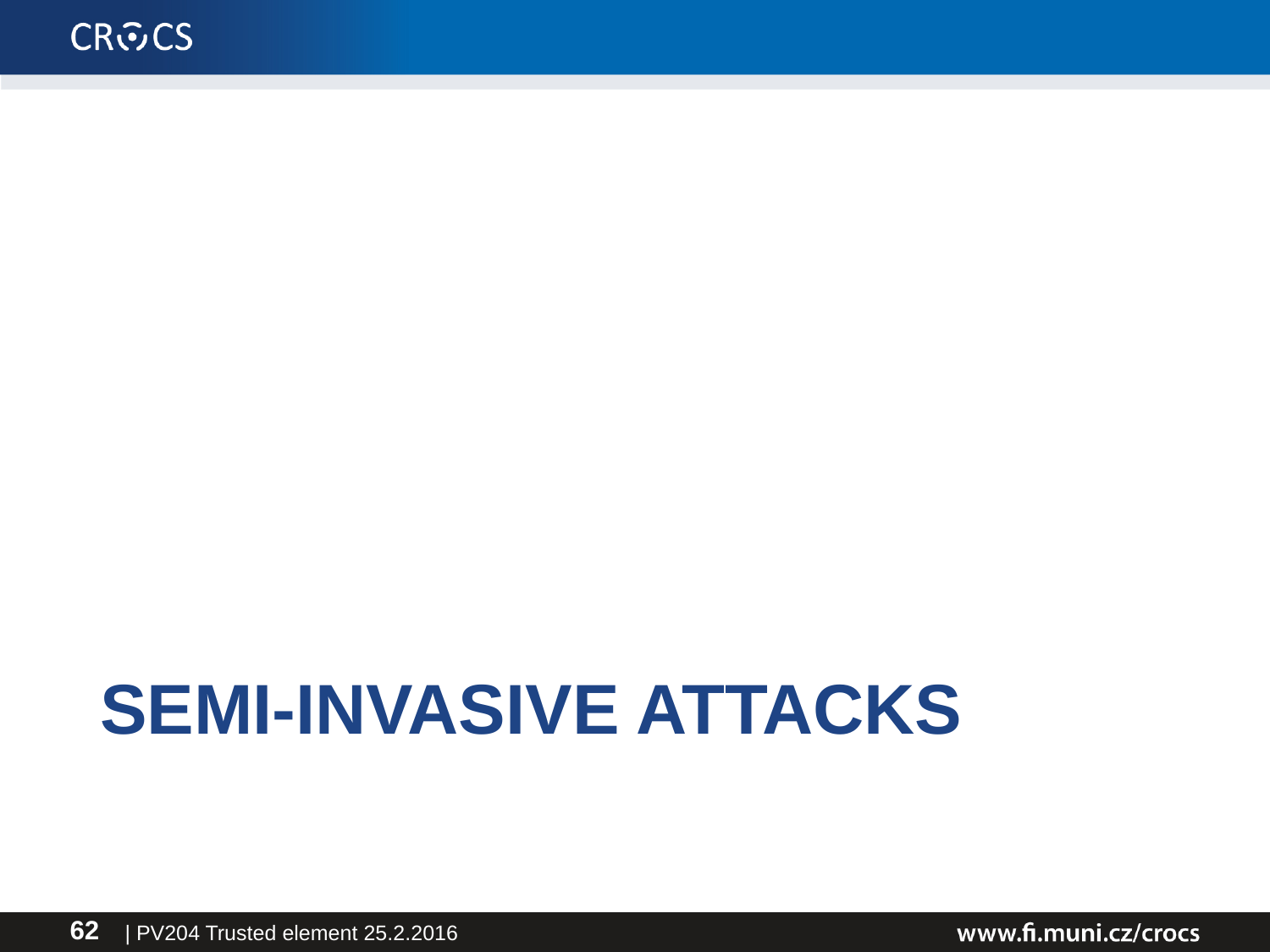

# Semi-invasive attacks
| PV204 Trusted element 25.2.2016
62